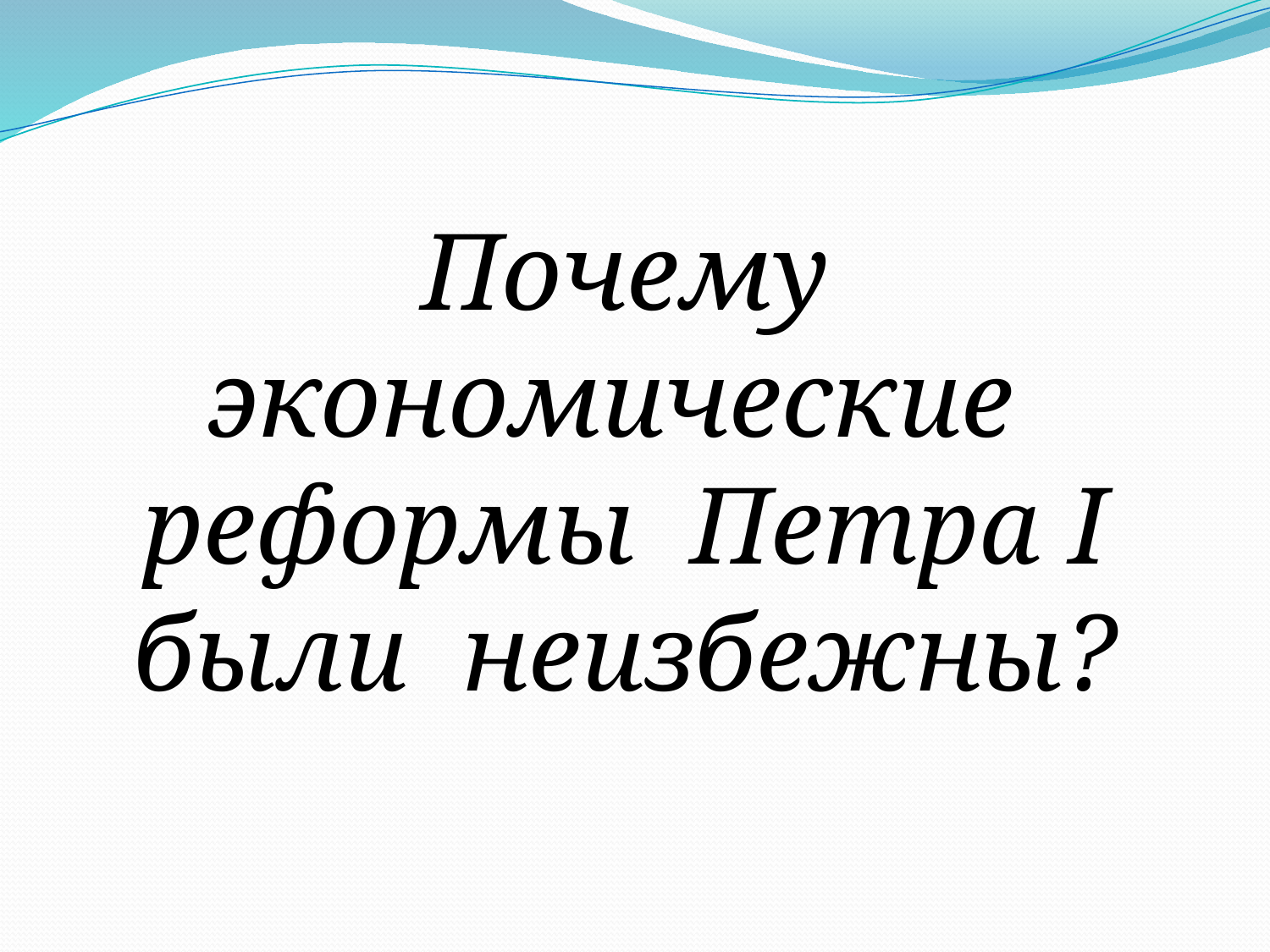

Почему экономические  реформы  Петра I были  неизбежны?